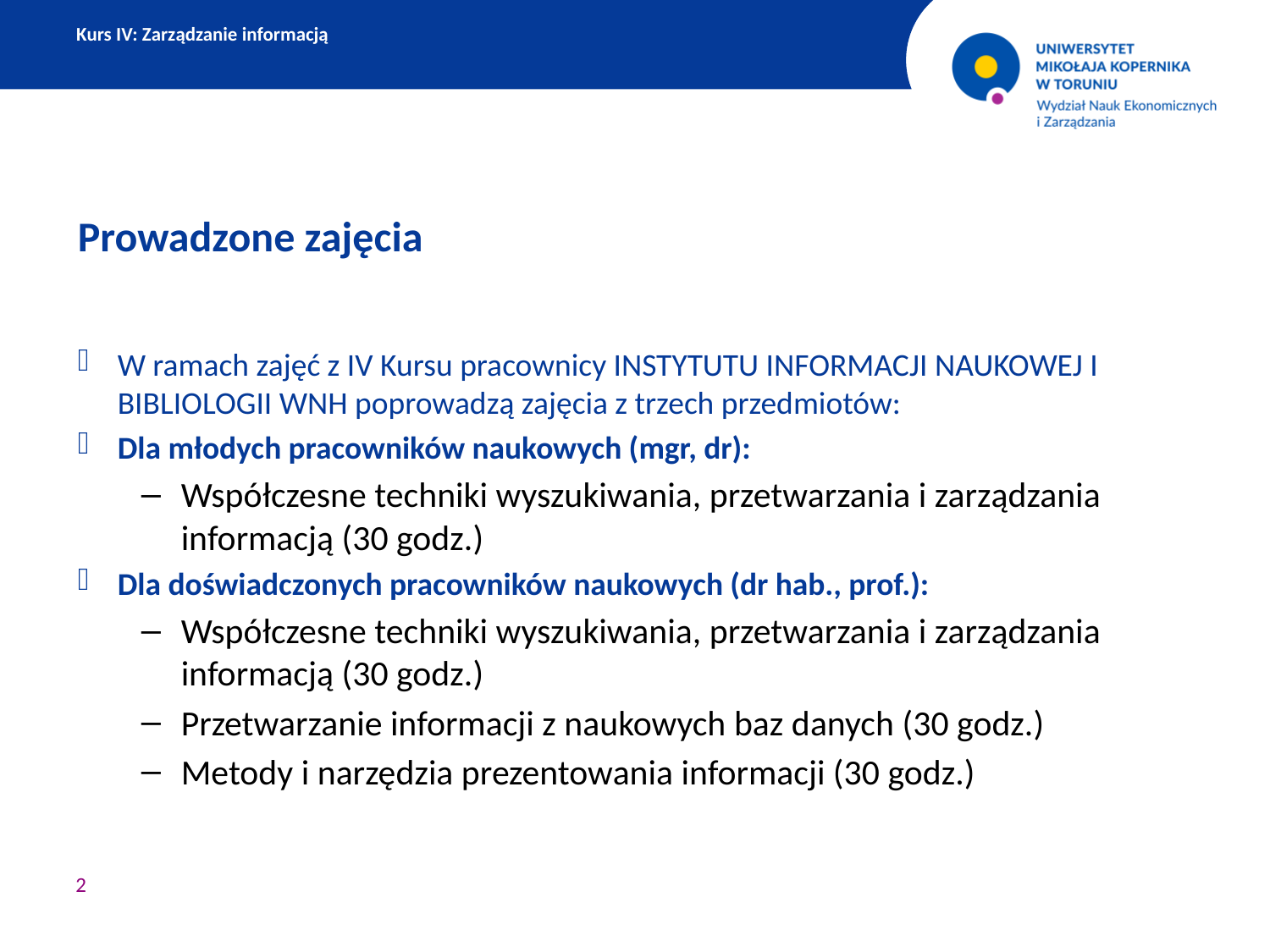

Kurs IV: Zarządzanie informacją

Prowadzone zajęcia
W ramach zajęć z IV Kursu pracownicy INSTYTUTU INFORMACJI NAUKOWEJ I BIBLIOLOGII WNH poprowadzą zajęcia z trzech przedmiotów:
Dla młodych pracowników naukowych (mgr, dr):
Współczesne techniki wyszukiwania, przetwarzania i zarządzania informacją (30 godz.)
Dla doświadczonych pracowników naukowych (dr hab., prof.):
Współczesne techniki wyszukiwania, przetwarzania i zarządzania informacją (30 godz.)
Przetwarzanie informacji z naukowych baz danych (30 godz.)
Metody i narzędzia prezentowania informacji (30 godz.)